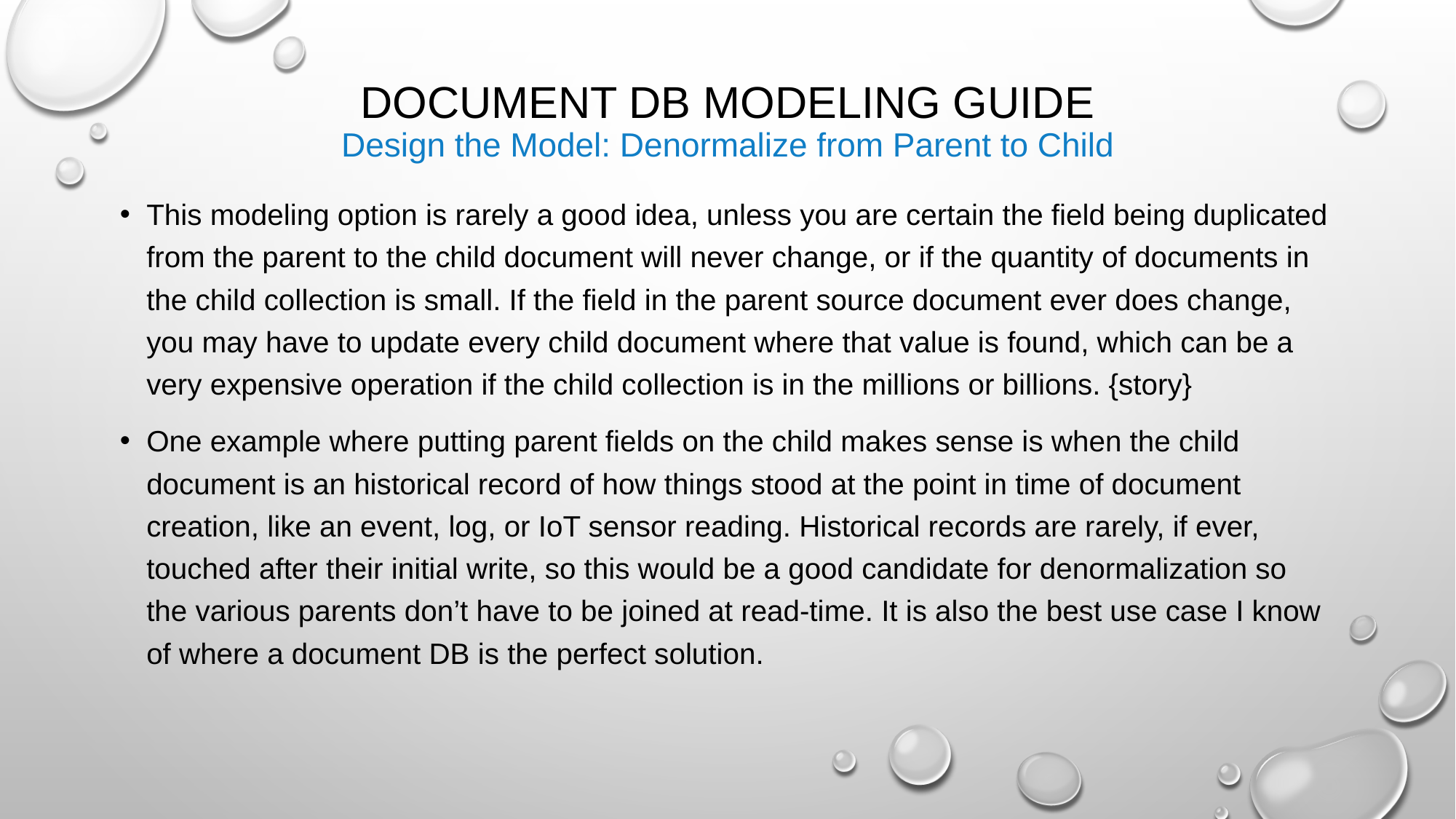

# Document DB Modeling Guide Design the Model: Denormalize from Parent to Child
This modeling option is rarely a good idea, unless you are certain the field being duplicated from the parent to the child document will never change, or if the quantity of documents in the child collection is small. If the field in the parent source document ever does change, you may have to update every child document where that value is found, which can be a very expensive operation if the child collection is in the millions or billions. {story}
One example where putting parent fields on the child makes sense is when the child document is an historical record of how things stood at the point in time of document creation, like an event, log, or IoT sensor reading. Historical records are rarely, if ever, touched after their initial write, so this would be a good candidate for denormalization so the various parents don’t have to be joined at read-time. It is also the best use case I know of where a document DB is the perfect solution.